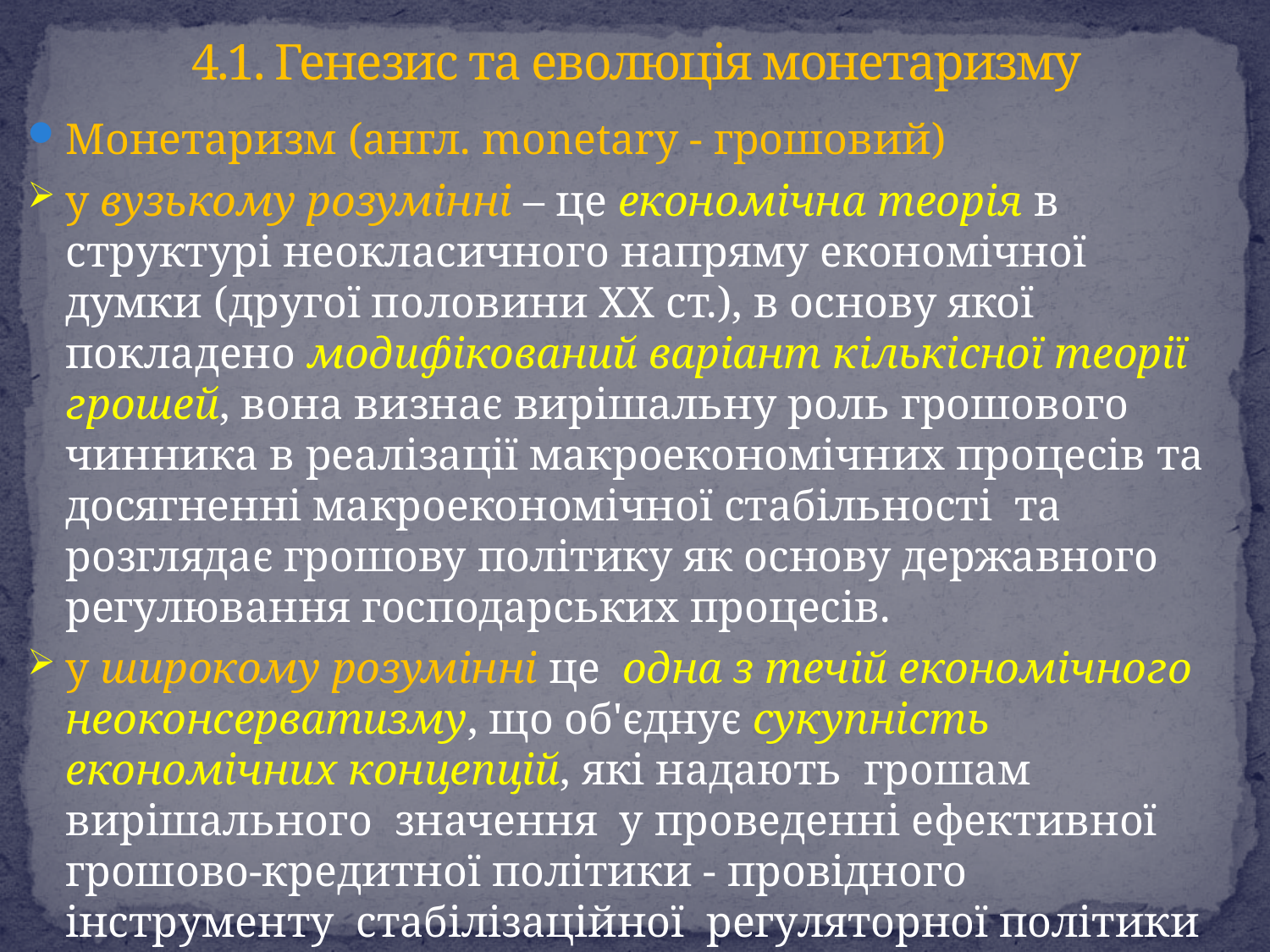

# 4.1. Генезис та еволюція монетаризму
Монетаризм (англ. monetary - грошовий)
у вузькому розумінні – це економічна теорія в структурі неокласичного напряму економічної думки (другої половини ХХ ст.), в основу якої  покладено модифікований варіант кількісної теорії грошей, вона визнає вирішальну роль грошового чинника в реалізації макроекономічних процесів та досягненні макроекономічної стабільності  та розглядає грошову політику як основу державного регулювання господарських процесів.
у широкому розумінні це  одна з течій економічного  неоконсерватизму, що об'єднує сукупність економічних концепцій, які надають  грошам  вирішального  значення  у проведенні ефективної грошово-кредитної політики - провідного  інструменту  стабілізаційної  регуляторної політики держави